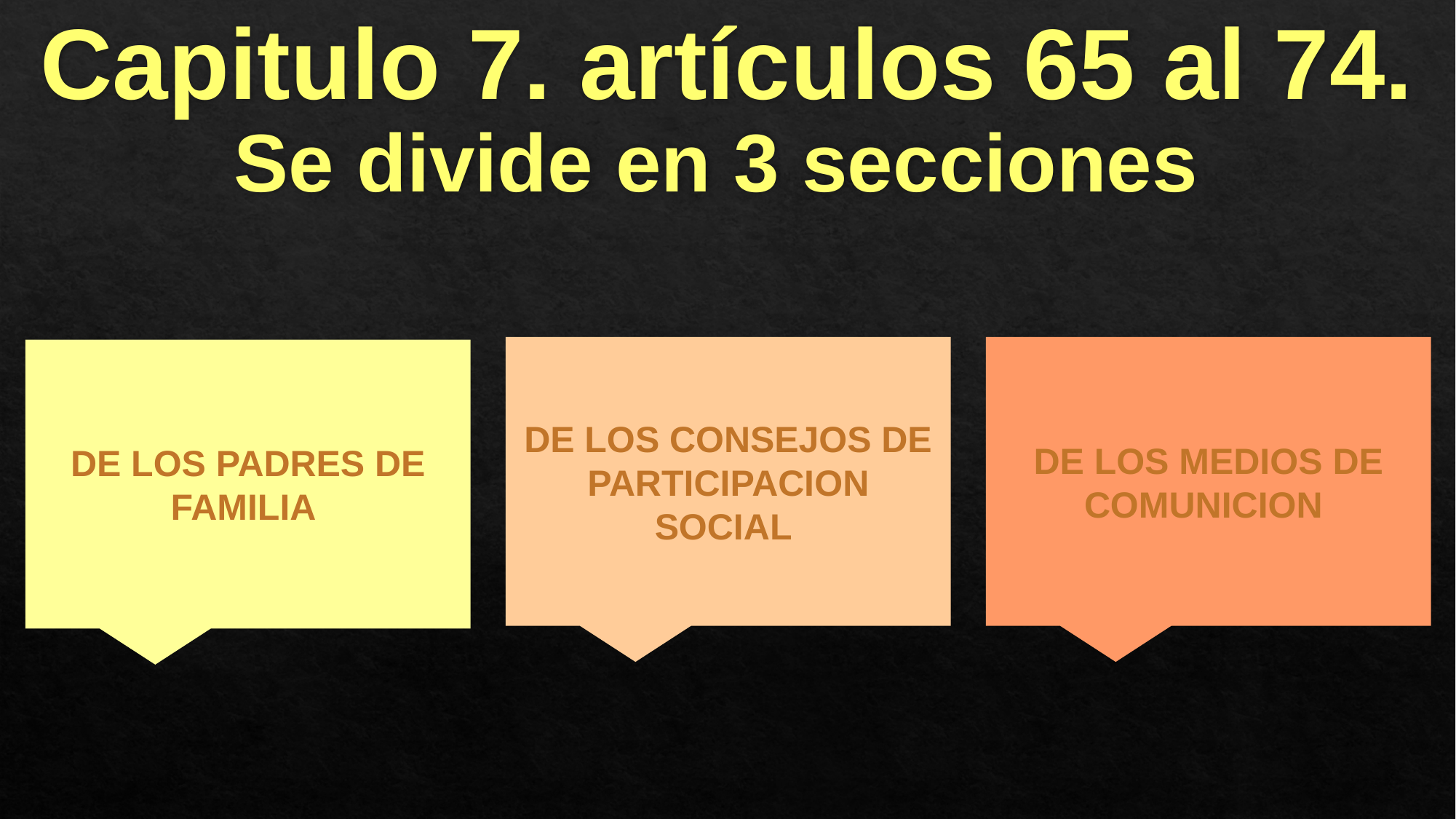

# Capitulo 7. artículos 65 al 74. Se divide en 3 secciones
DE LOS CONSEJOS DE PARTICIPACION SOCIAL
DE LOS MEDIOS DE COMUNICION
DE LOS PADRES DE FAMILIA